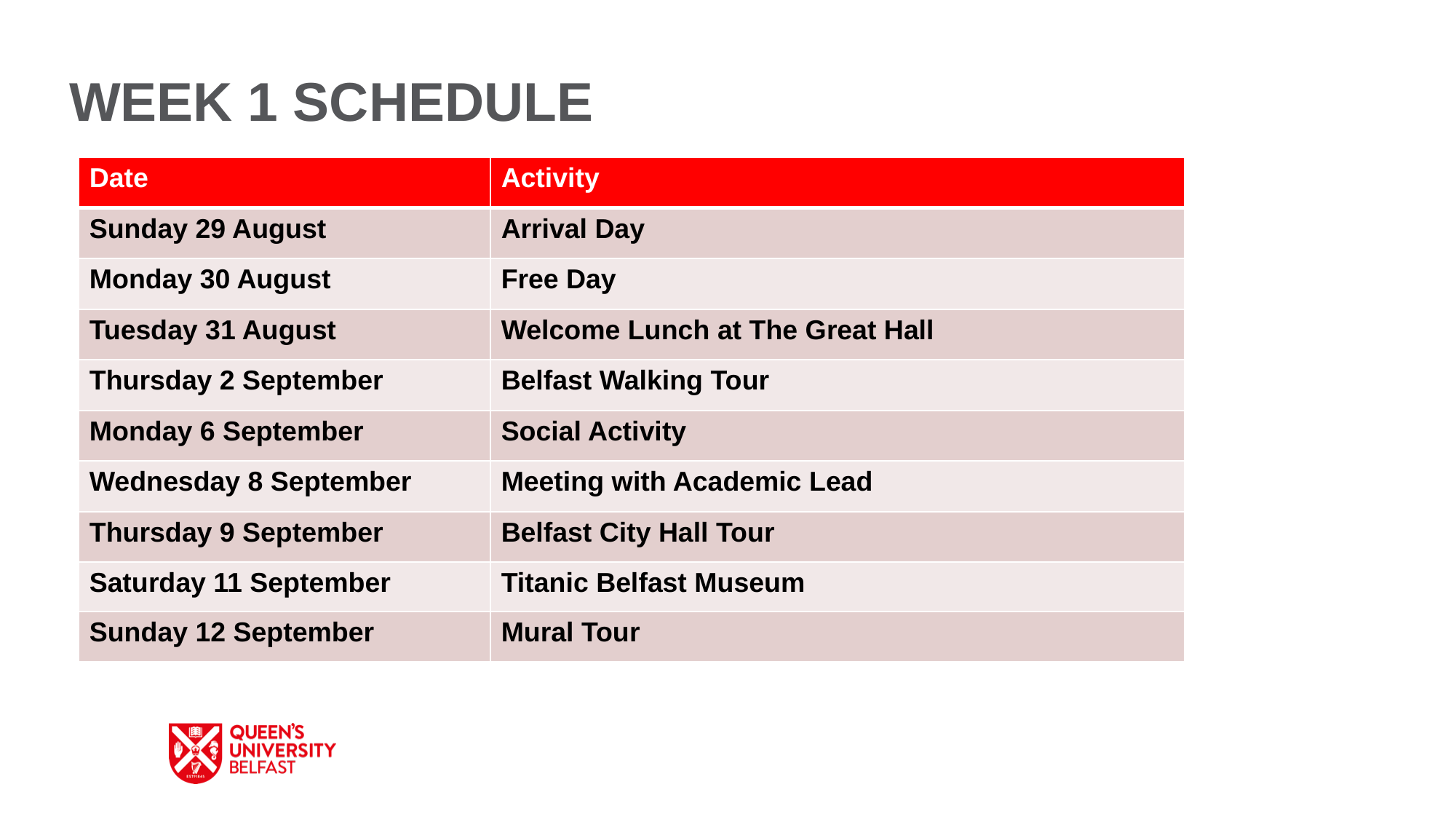

WEEK 1 SCHEDULE

| Date | Activity |
| --- | --- |
| Sunday 29 August | Arrival Day |
| Monday 30 August | Free Day |
| Tuesday 31 August | Welcome Lunch at The Great Hall |
| Thursday 2 September | Belfast Walking Tour |
| Monday 6 September | Social Activity |
| Wednesday 8 September | Meeting with Academic Lead |
| Thursday 9 September | Belfast City Hall Tour |
| Saturday 11 September | Titanic Belfast Museum |
| Sunday 12 September | Mural Tour |